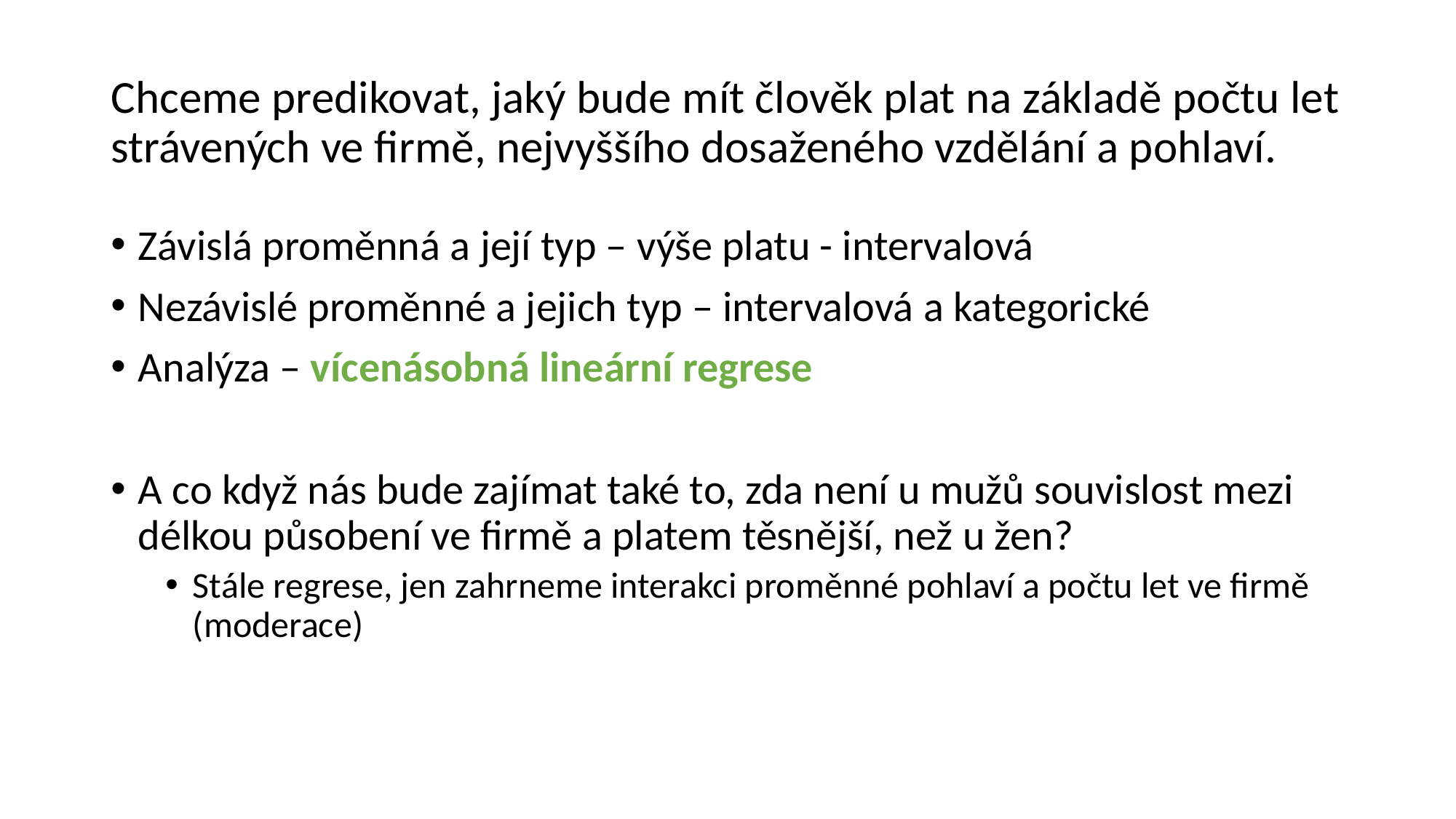

# Chceme predikovat, jaký bude mít člověk plat na základě počtu let strávených ve firmě, nejvyššího dosaženého vzdělání a pohlaví.
Závislá proměnná a její typ – výše platu - intervalová
Nezávislé proměnné a jejich typ – intervalová a kategorické
Analýza – vícenásobná lineární regrese

A co když nás bude zajímat také to, zda není u mužů souvislost mezi délkou působení ve firmě a platem těsnější, než u žen?
Stále regrese, jen zahrneme interakci proměnné pohlaví a počtu let ve firmě (moderace)